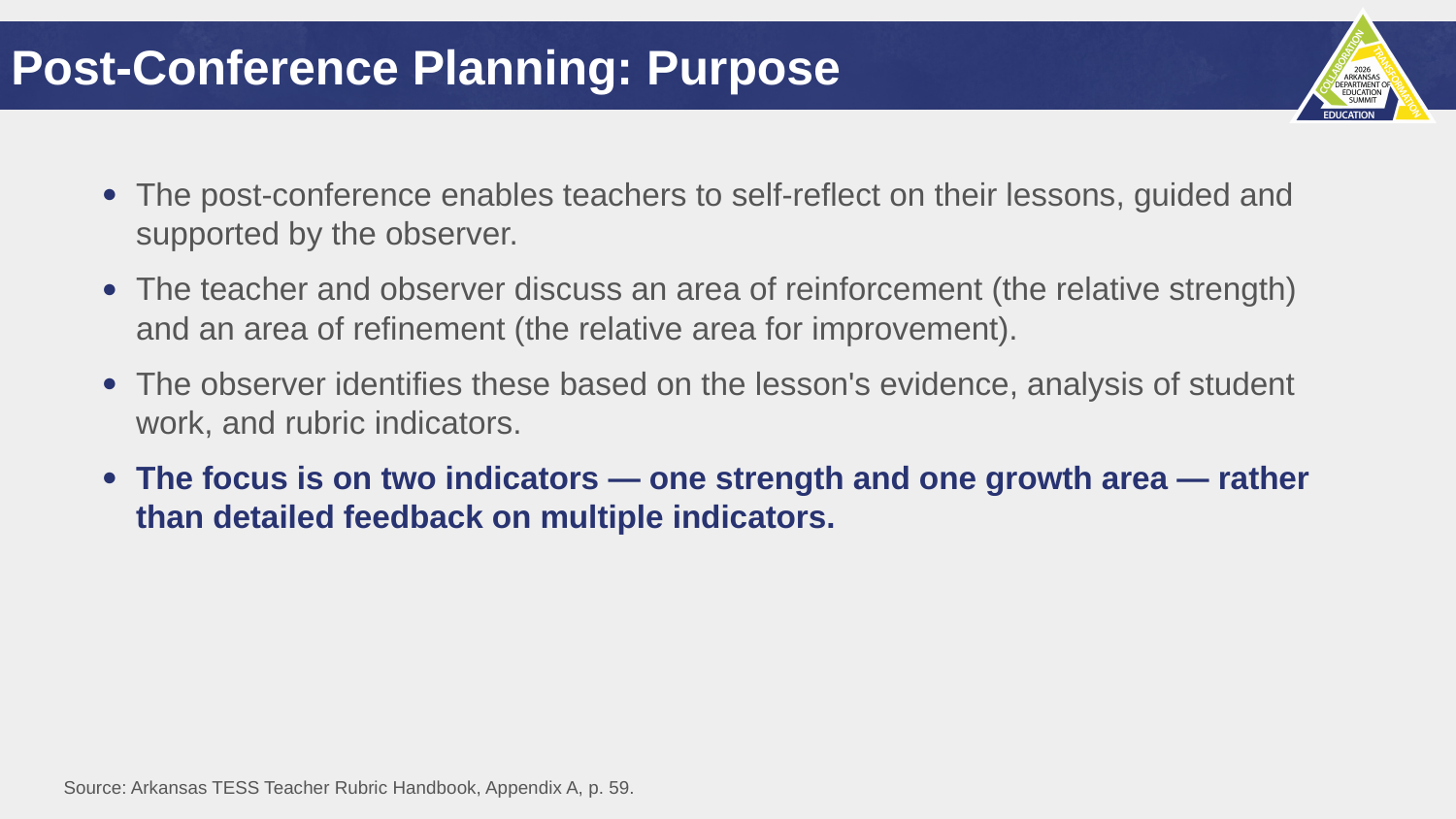

Post-Conference Planning: Purpose

The post-conference enables teachers to self-reflect on their lessons, guided and supported by the observer.
The teacher and observer discuss an area of reinforcement (the relative strength) and an area of refinement (the relative area for improvement).
The observer identifies these based on the lesson's evidence, analysis of student work, and rubric indicators.
The focus is on two indicators — one strength and one growth area — rather than detailed feedback on multiple indicators.
Source: Arkansas TESS Teacher Rubric Handbook, Appendix A, p. 59.